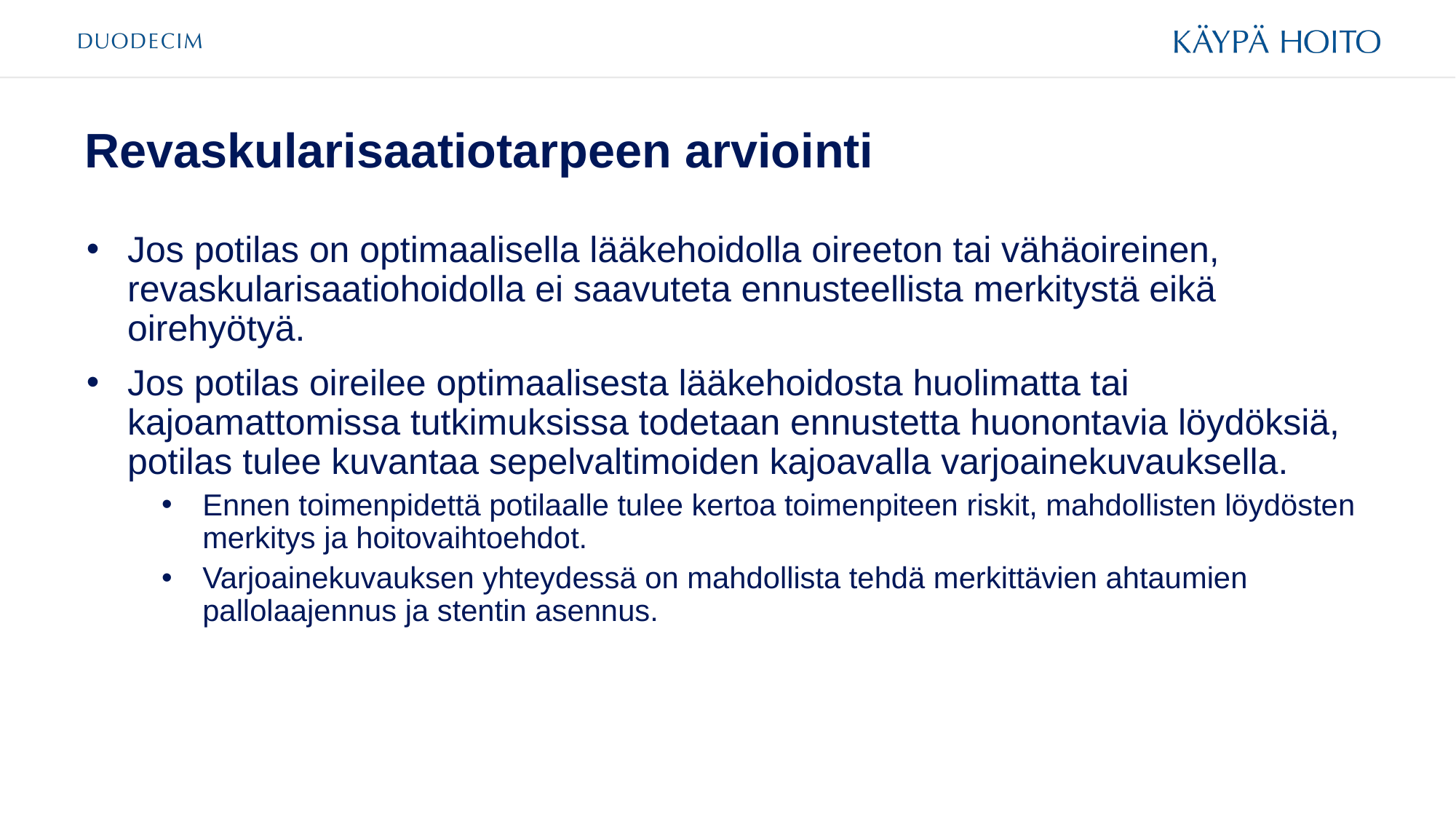

# Revaskularisaatiotarpeen arviointi
Jos potilas on optimaalisella lääkehoidolla oireeton tai vähäoireinen, revaskularisaatiohoidolla ei saavuteta ennusteellista merkitystä eikä oirehyötyä.
Jos potilas oireilee optimaalisesta lääkehoidosta huolimatta tai kajoamattomissa tutkimuksissa todetaan ennustetta huonontavia löydöksiä, potilas tulee kuvantaa sepelvaltimoiden kajoavalla varjoainekuvauksella.
Ennen toimenpidettä potilaalle tulee kertoa toimenpiteen riskit, mahdollisten löydösten merkitys ja hoitovaihtoehdot.
Varjoainekuvauksen yhteydessä on mahdollista tehdä merkittävien ahtaumien pallolaajennus ja stentin asennus.